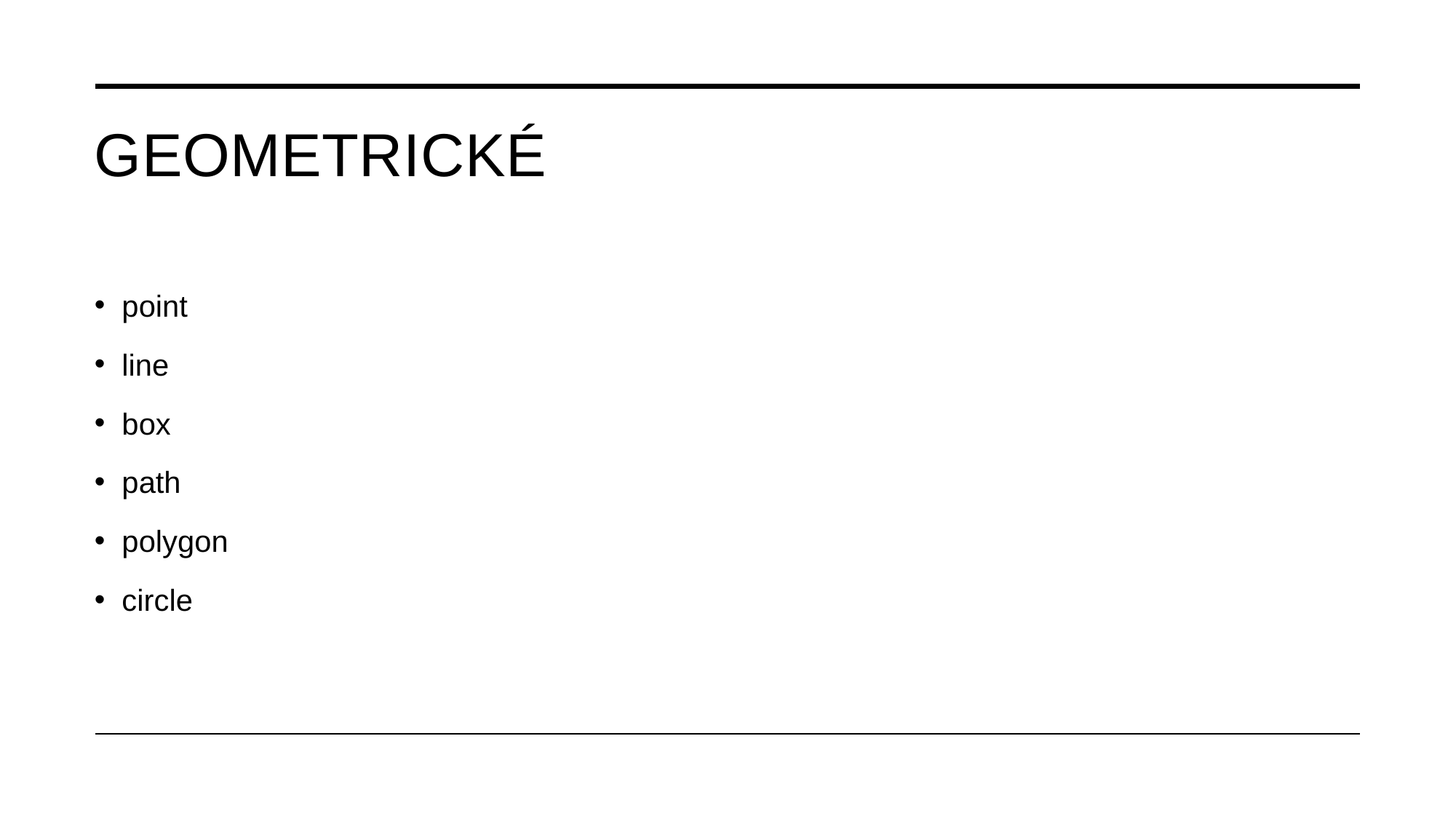

# Geometrické
point
line
box
path
polygon
circle